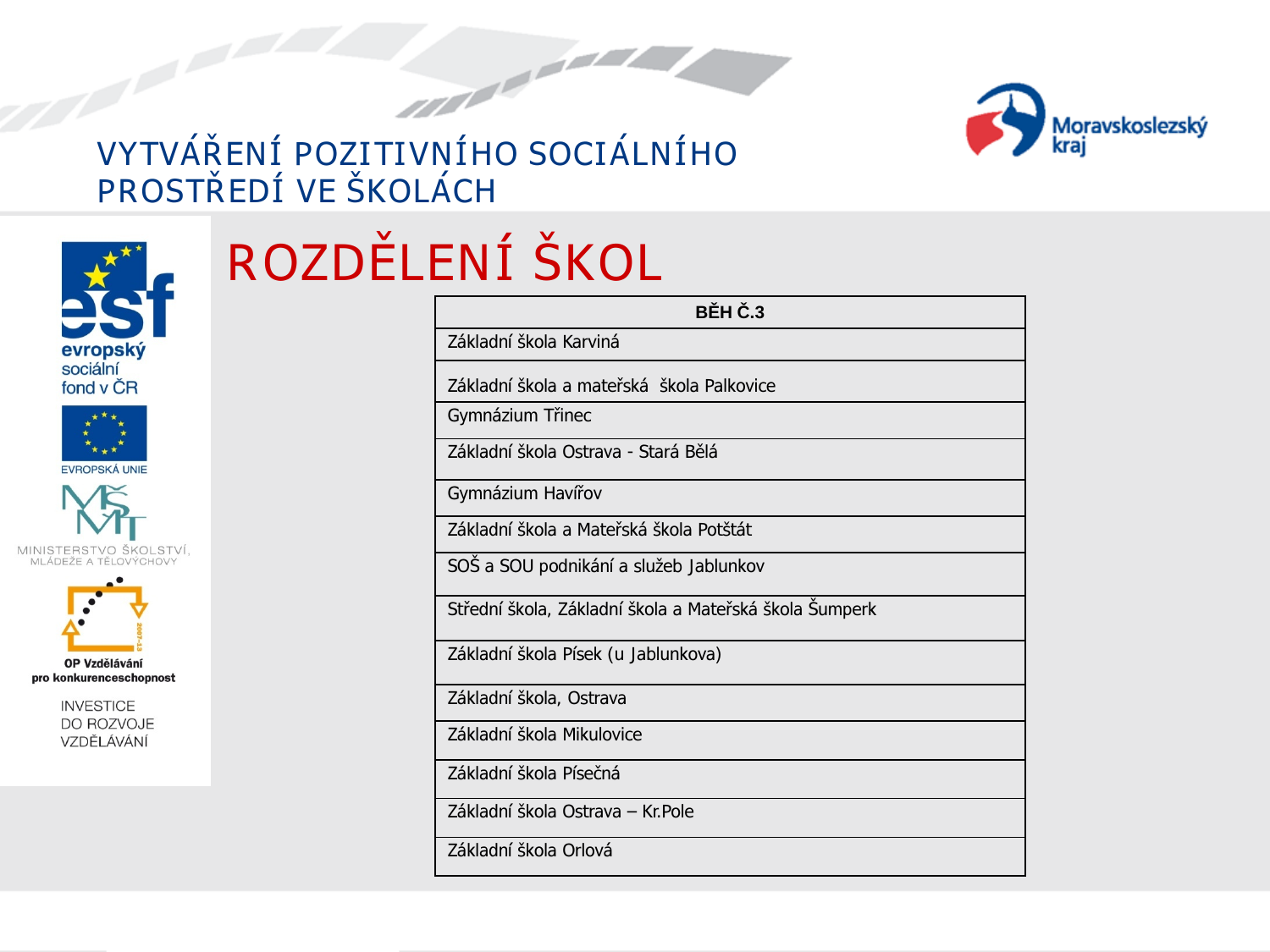

# ROZDĚLENÍ ŠKOL
| BĚH Č.3 |
| --- |
| Základní škola Karviná |
| Základní škola a mateřská škola Palkovice |
| Gymnázium Třinec |
| Základní škola Ostrava - Stará Bělá |
| Gymnázium Havířov |
| Základní škola a Mateřská škola Potštát |
| SOŠ a SOU podnikání a služeb Jablunkov |
| Střední škola, Základní škola a Mateřská škola Šumperk |
| Základní škola Písek (u Jablunkova) |
| Základní škola, Ostrava |
| Základní škola Mikulovice |
| Základní škola Písečná |
| Základní škola Ostrava – Kr.Pole |
| Základní škola Orlová |